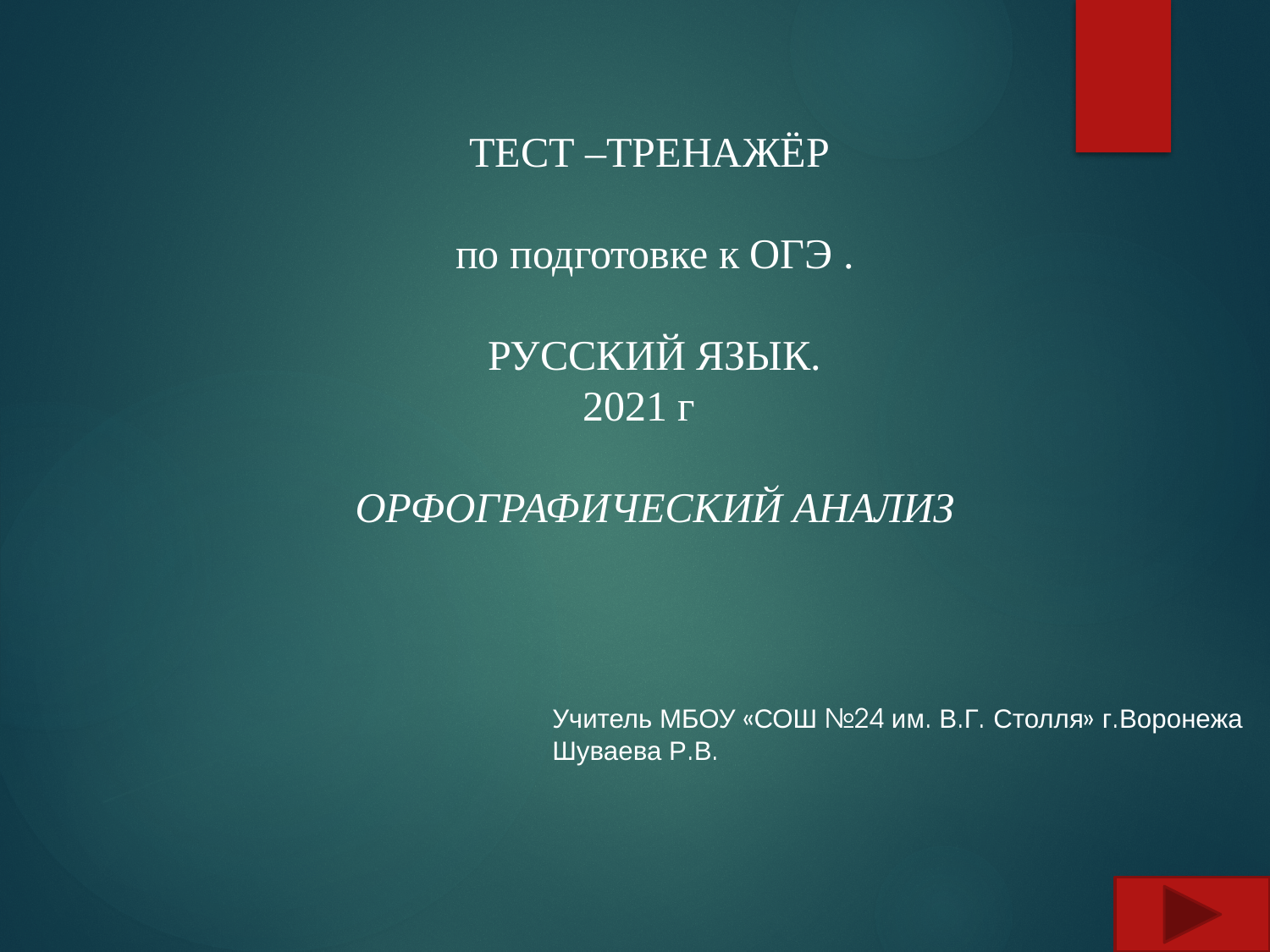

ТЕСТ –ТРЕНАЖЁР

по подготовке к ОГЭ .

 РУССКИЙ ЯЗЫК.
2021 г

ОРФОГРАФИЧЕСКИЙ АНАЛИЗ
Учитель МБОУ «СОШ №24 им. В.Г. Столля» г.Воронежа
Шуваева Р.В.